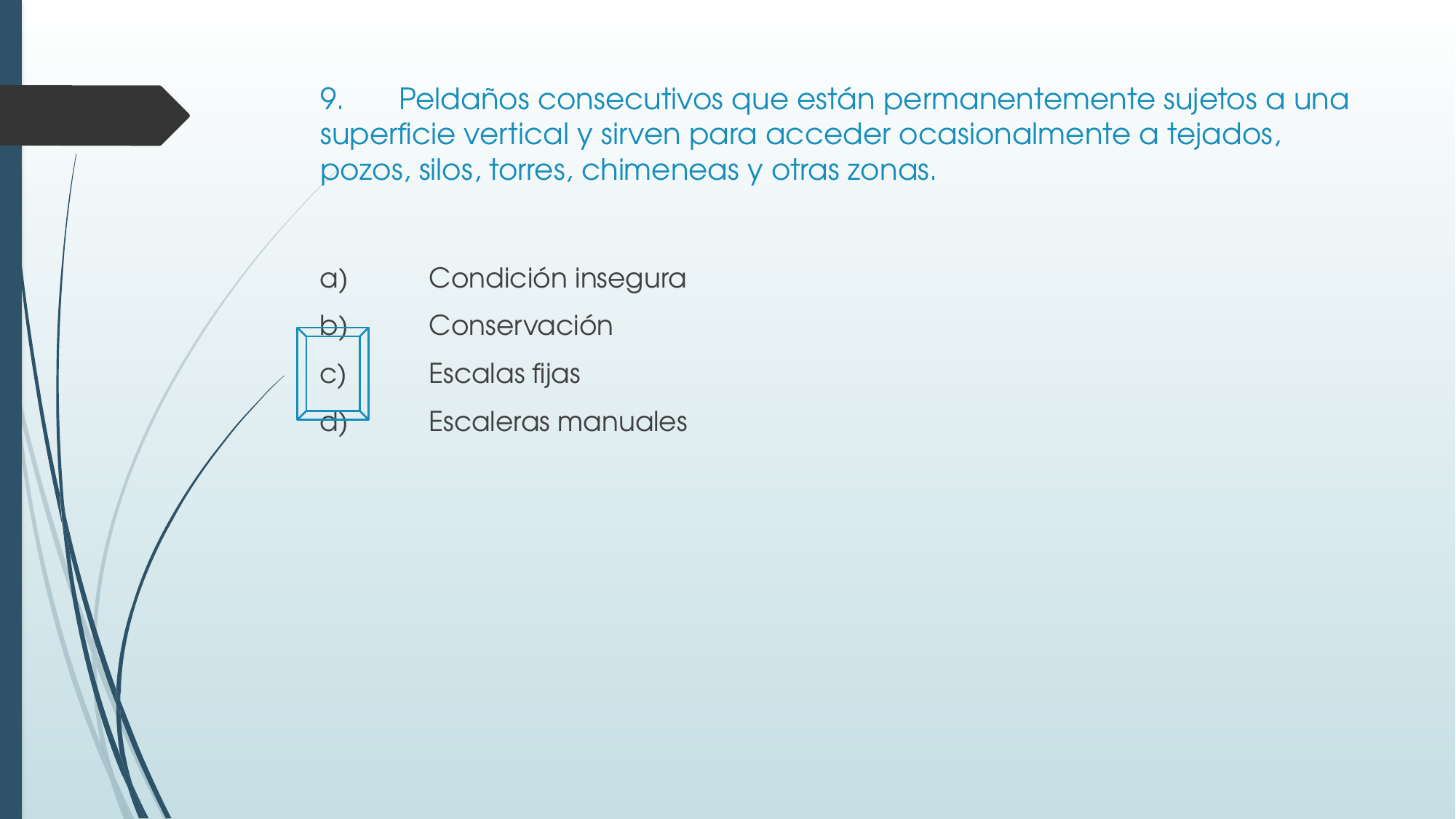

# 9.	Peldaños consecutivos que están permanentemente sujetos a una superficie vertical y sirven para acceder ocasionalmente a tejados, pozos, silos, torres, chimeneas y otras zonas.
a)	Condición insegura
b)	Conservación
c)	Escalas fijas
d)	Escaleras manuales